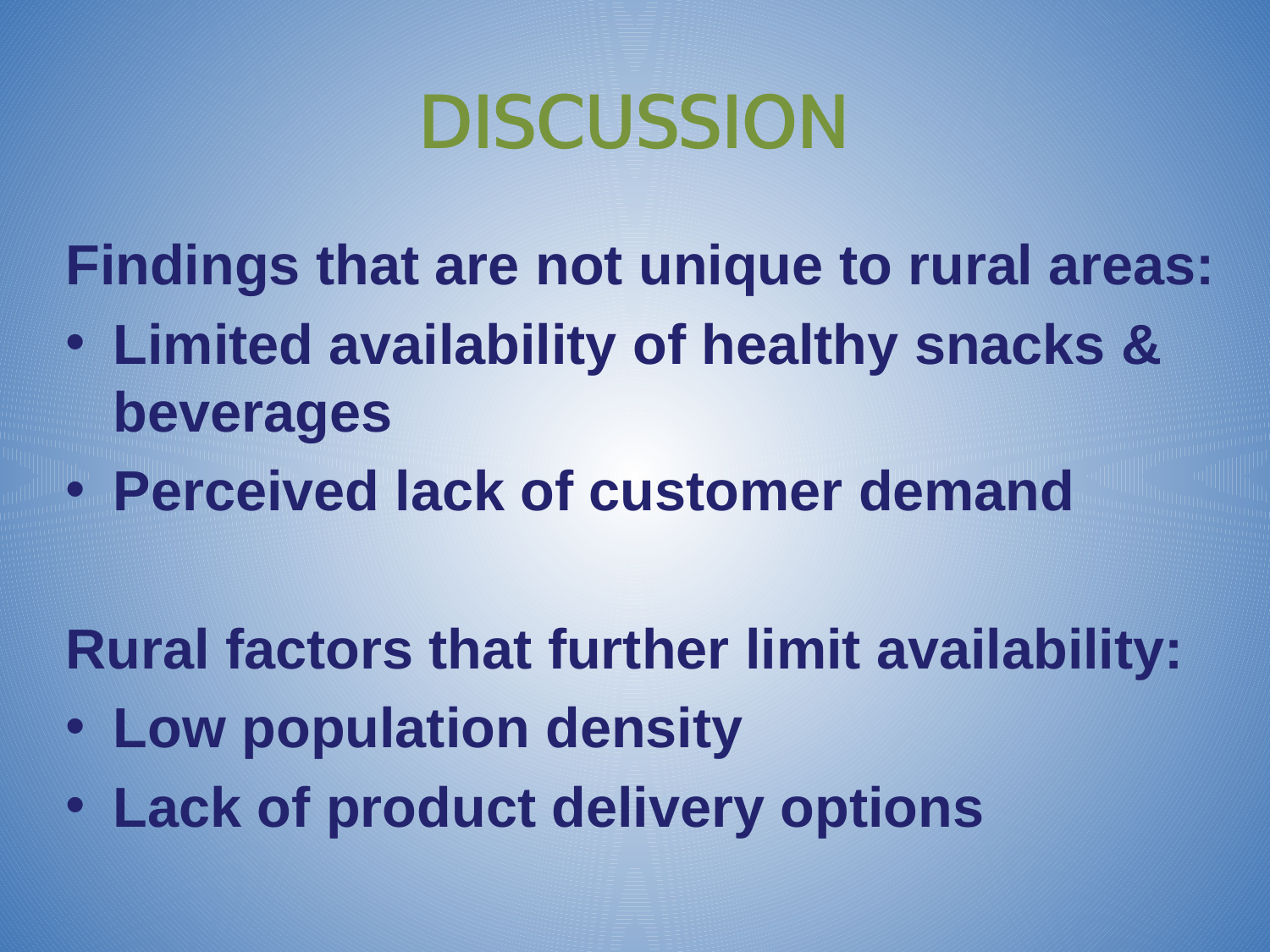

# DISCUSSION
Findings that are not unique to rural areas:
Limited availability of healthy snacks & beverages
Perceived lack of customer demand

Rural factors that further limit availability:
Low population density
Lack of product delivery options